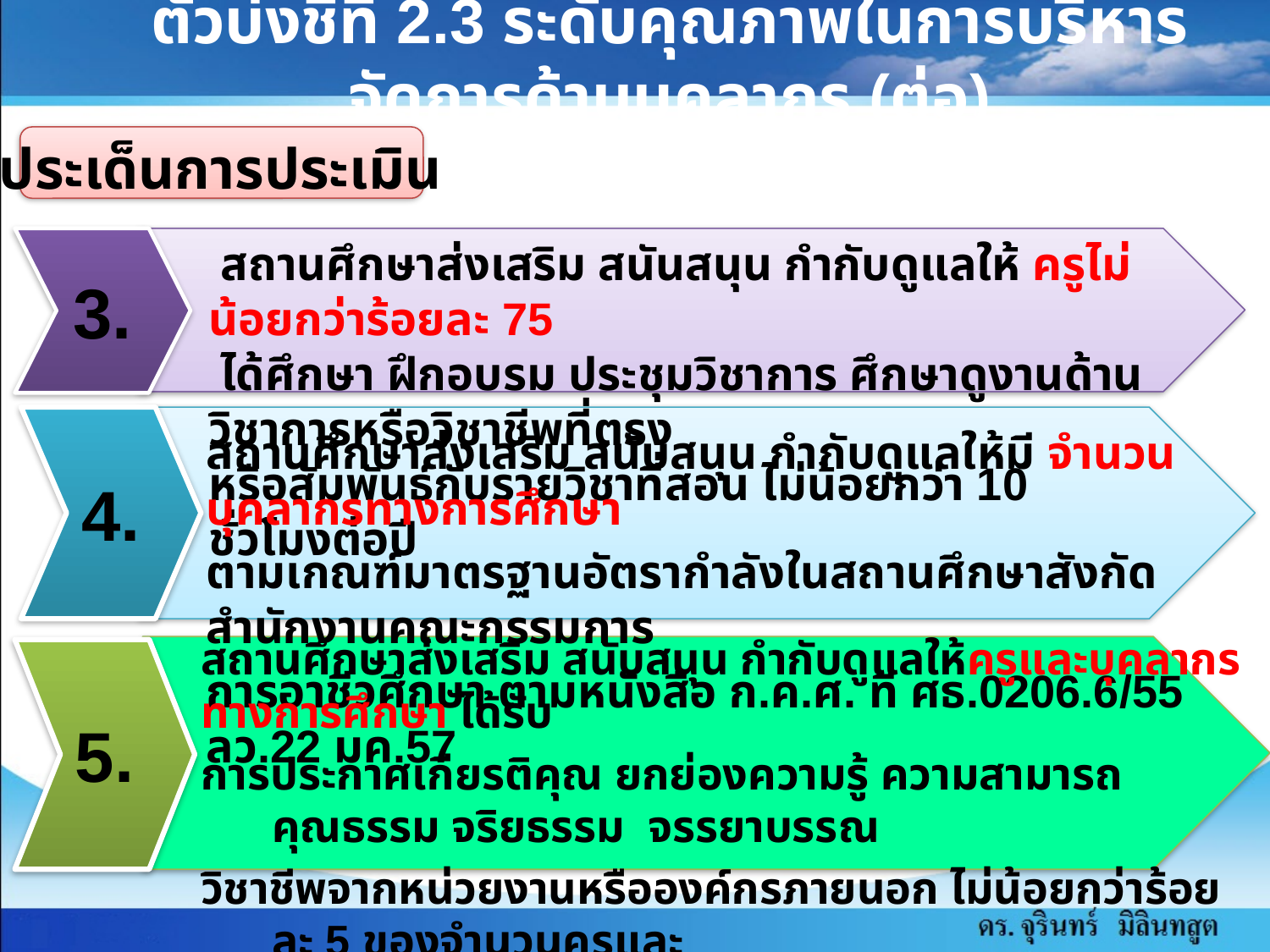

ตัวบ่งชี้ที่ 2.3 ระดับคุณภาพในการบริหารจัดการด้านบุคลากร (ต่อ)

ประเด็นการประเมิน
3.

 สถานศึกษาส่งเสริม สนันสนุน กำกับดูแลให้ ครูไม่น้อยกว่าร้อยละ 75
 ได้ศึกษา ฝึกอบรม ประชุมวิชาการ ศึกษาดูงานด้านวิชาการหรือวิชาชีพที่ตรง
หรือสัมพันธ์กับรายวิชาที่สอน ไม่น้อยกว่า 10 ชั่วโมงต่อปี
4.

สถานศึกษาส่งเสริม สนับสนุน กำกับดูแลให้มี จำนวนบุคลากรทางการศึกษา
ตามเกณฑ์มาตรฐานอัตรากำลังในสถานศึกษาสังกัดสำนักงานคณะกรรมการ
การอาชีวศึกษา ตามหนังสือ ก.ค.ศ. ที่ ศธ.0206.6/55 ลว.22 มค.57

สถานศึกษาส่งเสริม สนับสนุน กำกับดูแลให้ครูและบุคลากรทางการศึกษา ได้รับ
การประกาศเกียรติคุณ ยกย่องความรู้ ความสามารถ คุณธรรม จริยธรรม  จรรยาบรรณ
วิชาชีพจากหน่วยงานหรือองค์กรภายนอก ไม่น้อยกว่าร้อยละ 5 ของจำนวนครูและ
บุคลากรทางการศึกษาทั้งหมด

5.